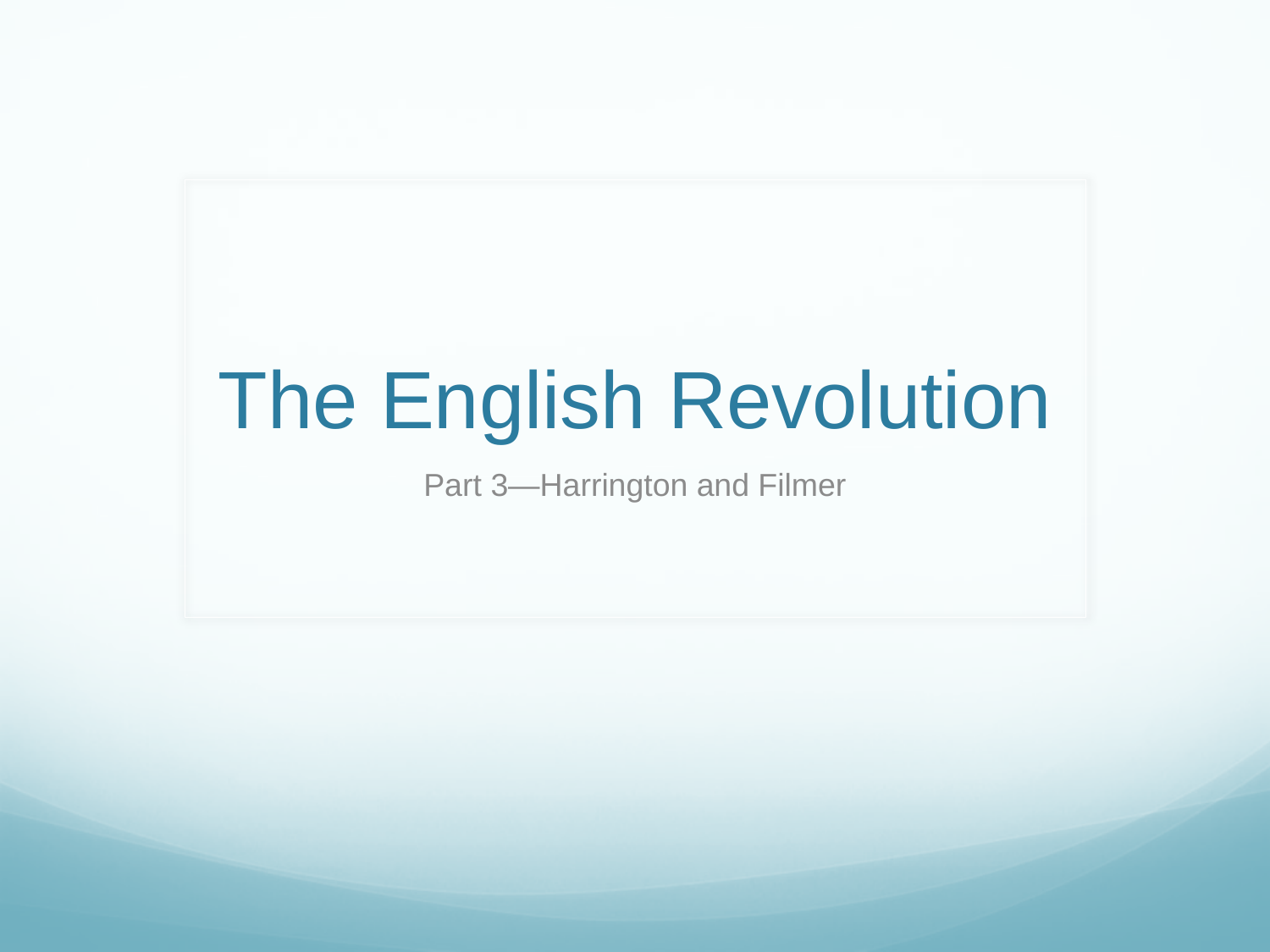

# The English Revolution
Part 3—Harrington and Filmer